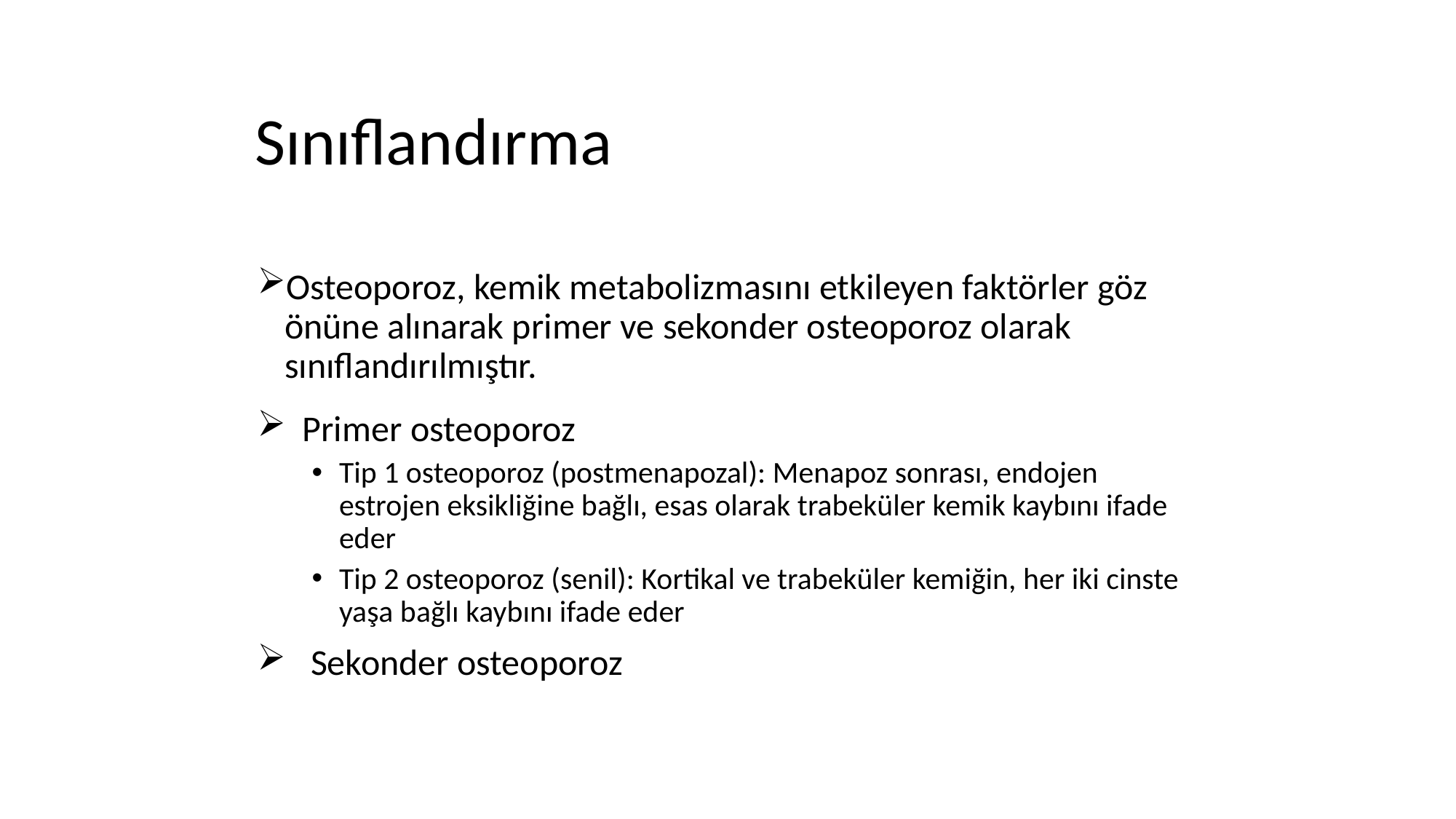

# Sınıflandırma

Osteoporoz, kemik metabolizmasını etkileyen faktörler göz önüne alınarak primer ve sekonder osteoporoz olarak sınıflandırılmıştır.
  Primer osteoporoz
Tip 1 osteoporoz (postmenapozal): Menapoz sonrası, endojen estrojen eksikliğine bağlı, esas olarak trabeküler kemik kaybını ifade eder
Tip 2 osteoporoz (senil): Kortikal ve trabeküler kemiğin, her iki cinste yaşa bağlı kaybını ifade eder
   Sekonder osteoporoz